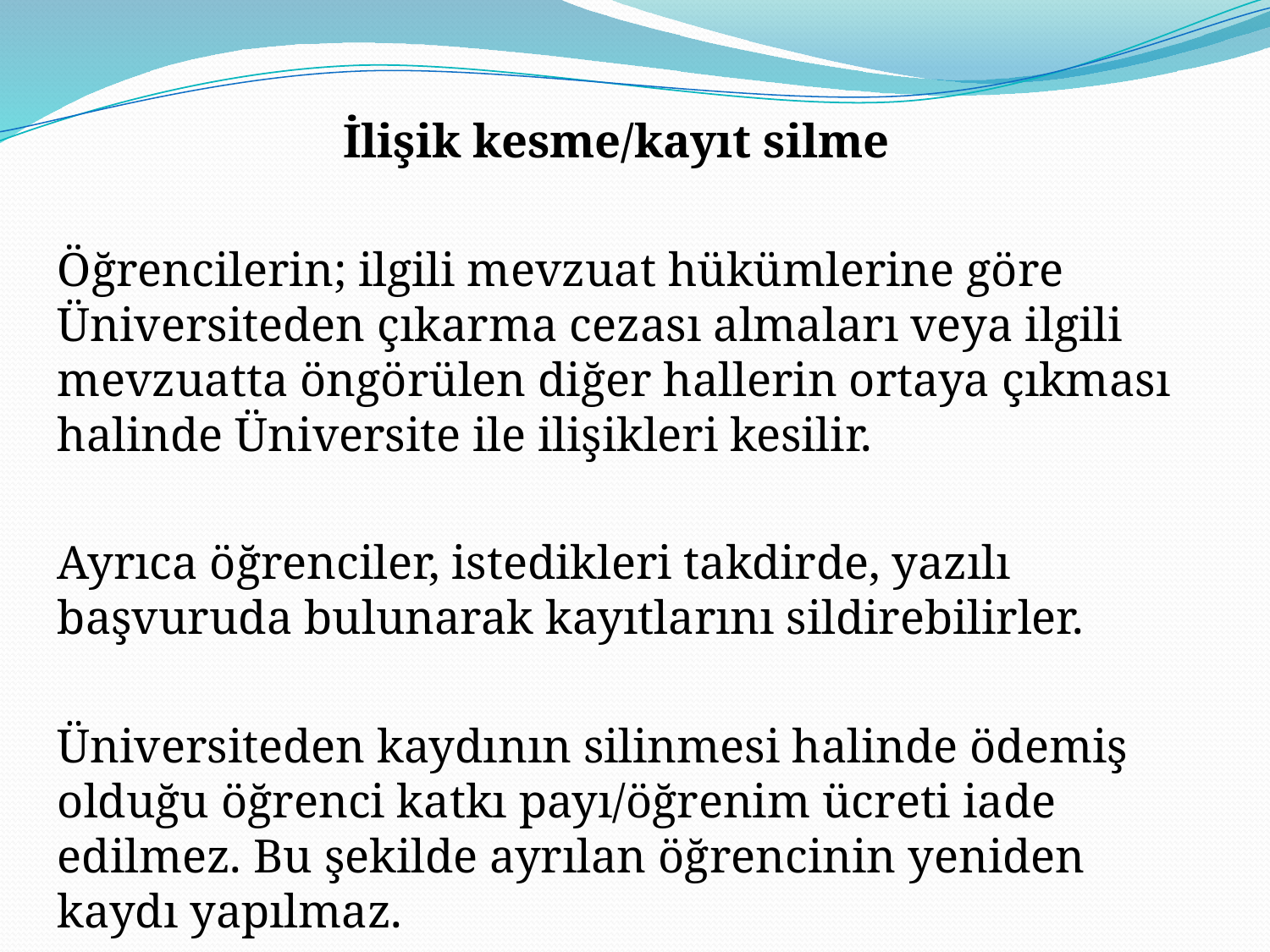

İlişik kesme/kayıt silme

Öğrencilerin; ilgili mevzuat hükümlerine göre Üniversiteden çıkarma cezası almaları veya ilgili mevzuatta öngörülen diğer hallerin ortaya çıkması halinde Üniversite ile ilişikleri kesilir.

Ayrıca öğrenciler, istedikleri takdirde, yazılı başvuruda bulunarak kayıtlarını sildirebilirler.

Üniversiteden kaydının silinmesi halinde ödemiş olduğu öğrenci katkı payı/öğrenim ücreti iade edilmez. Bu şekilde ayrılan öğrencinin yeniden kaydı yapılmaz.